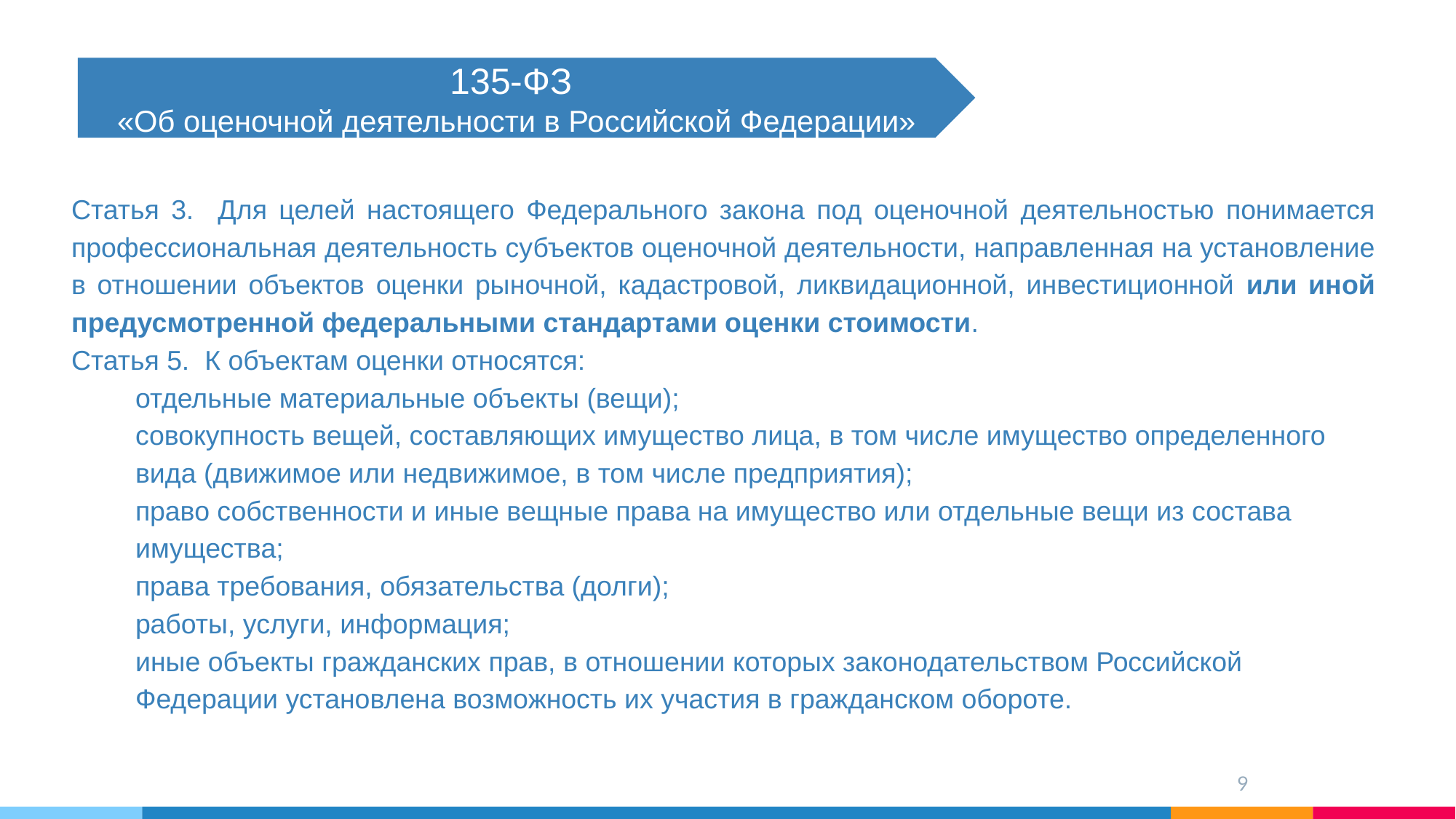

135-ФЗ
«Об оценочной деятельности в Российской Федерации»
Статья 3.  Для целей настоящего Федерального закона под оценочной деятельностью понимается профессиональная деятельность субъектов оценочной деятельности, направленная на установление в отношении объектов оценки рыночной, кадастровой, ликвидационной, инвестиционной или иной предусмотренной федеральными стандартами оценки стоимости.
Статья 5.  К объектам оценки относятся:
отдельные материальные объекты (вещи);
совокупность вещей, составляющих имущество лица, в том числе имущество определенного вида (движимое или недвижимое, в том числе предприятия);
право собственности и иные вещные права на имущество или отдельные вещи из состава имущества;
права требования, обязательства (долги);
работы, услуги, информация;
иные объекты гражданских прав, в отношении которых законодательством Российской Федерации установлена возможность их участия в гражданском обороте.
9